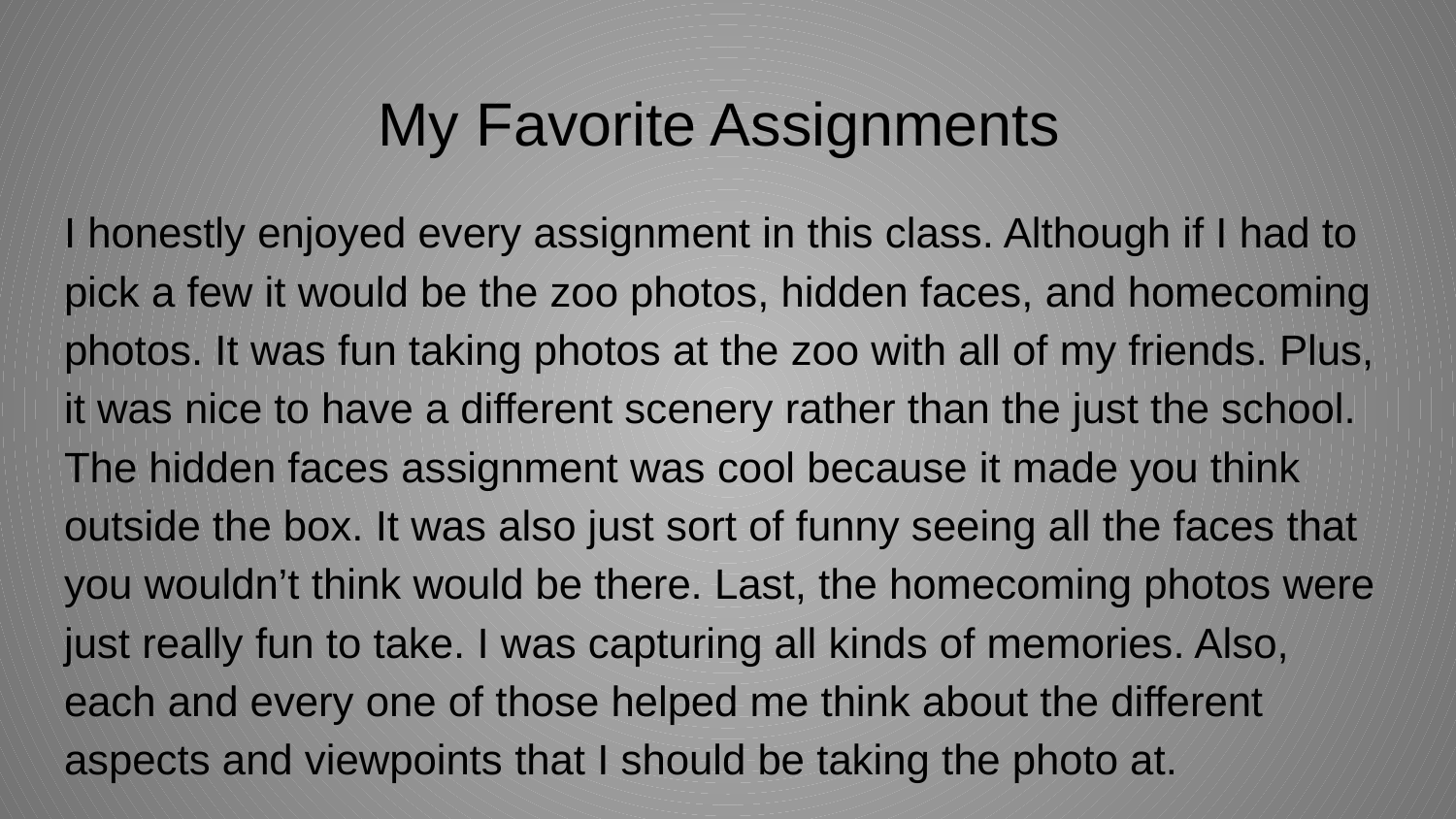

# My Favorite Assignments
I honestly enjoyed every assignment in this class. Although if I had to pick a few it would be the zoo photos, hidden faces, and homecoming photos. It was fun taking photos at the zoo with all of my friends. Plus, it was nice to have a different scenery rather than the just the school. The hidden faces assignment was cool because it made you think outside the box. It was also just sort of funny seeing all the faces that you wouldn’t think would be there. Last, the homecoming photos were just really fun to take. I was capturing all kinds of memories. Also, each and every one of those helped me think about the different aspects and viewpoints that I should be taking the photo at.